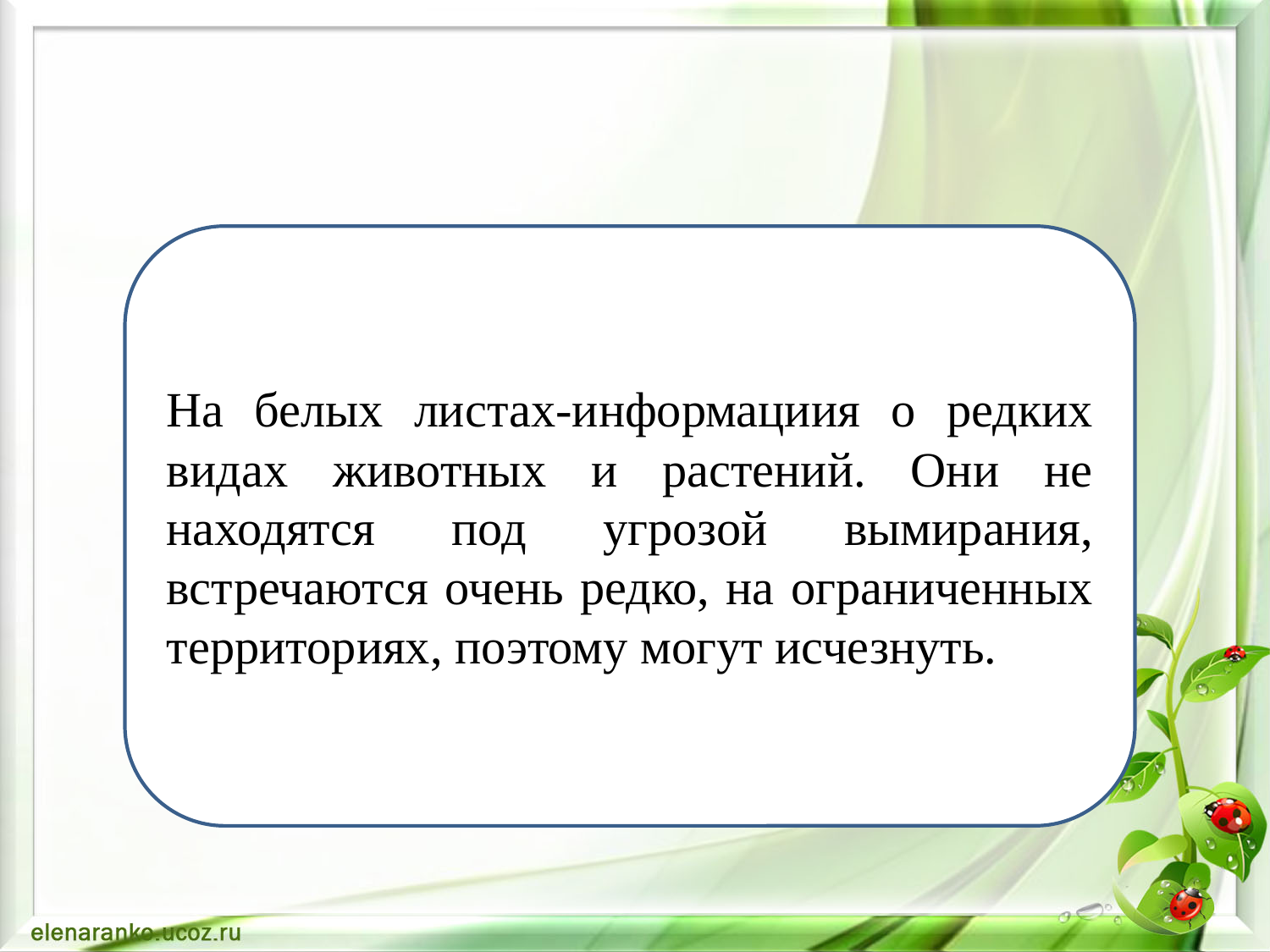

#

На белых листах-информациия о редких видах животных и растений. Они не находятся под угрозой вымирания, встречаются очень редко, на ограниченных территориях, поэтому могут исчезнуть.